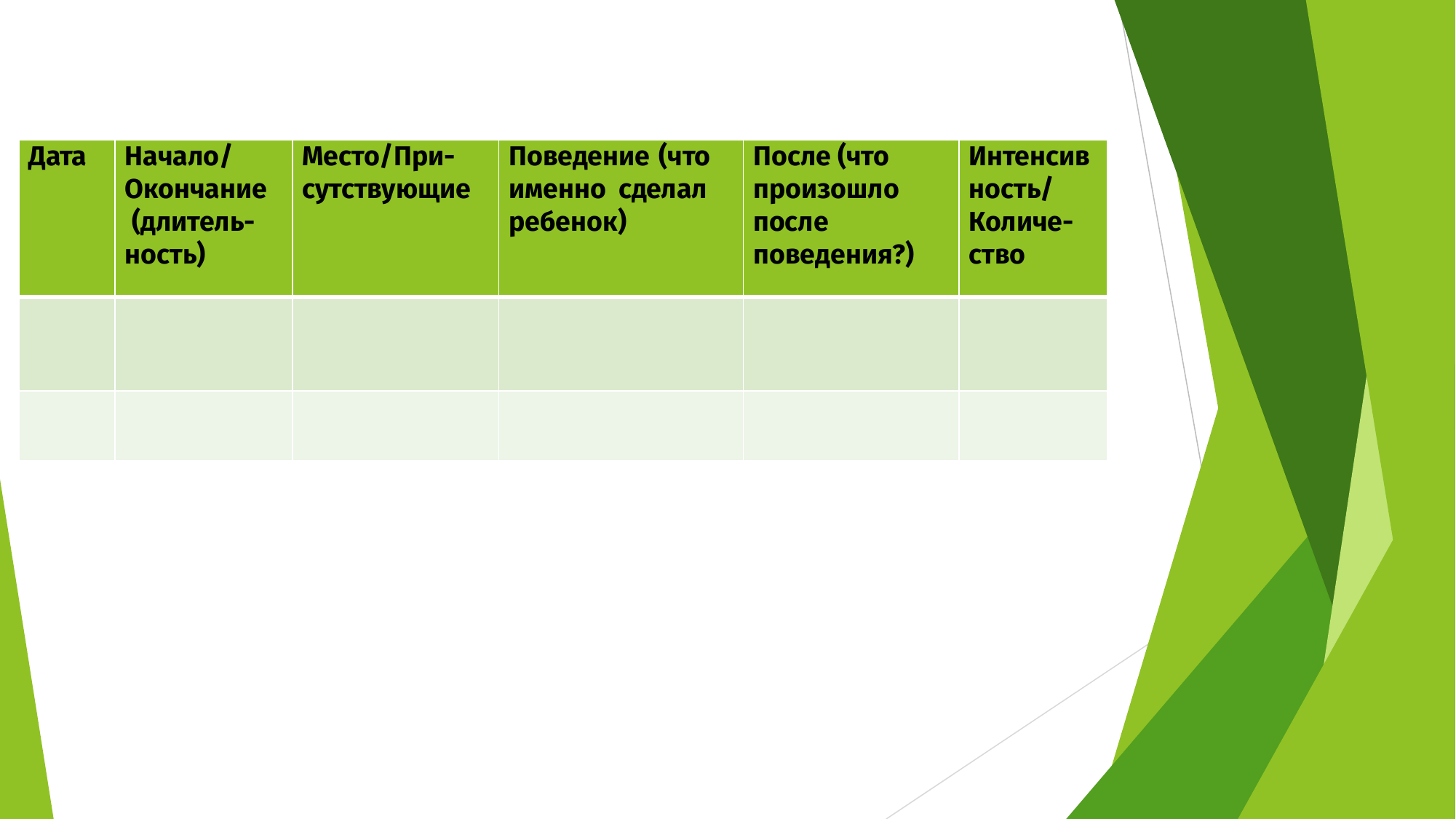

| Дата | Начало/ Окончание (длитель- ность) | Место/При- сутствующие | Поведение (что именно сделал ребенок) | После (что произошло после поведения?) | Интенсив ность/ Количе- ство |
| --- | --- | --- | --- | --- | --- |
|  |  |  |  |  |  |
|  |  |  |  |  |  |